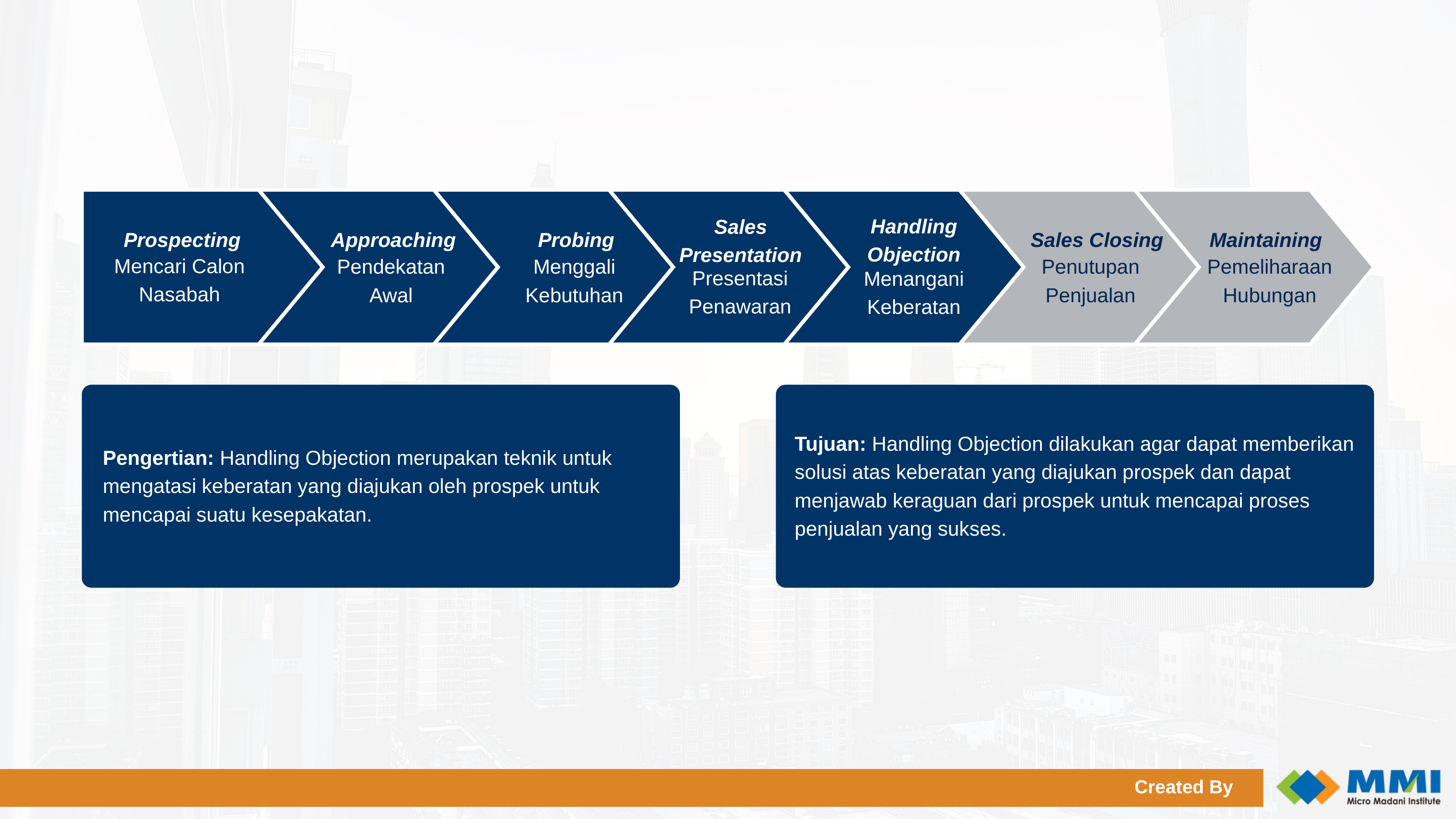

Handling
Objection
Sales
Presentation
Prospecting
Approaching
Probing
Sales Closing
Maintaining
Mencari Calon Nasabah
Pendekatan Awal
Menggali Kebutuhan
Penutupan Penjualan
Pemeliharaan Hubungan
Presentasi Penawaran
Menangani Keberatan

Tujuan: Handling Objection dilakukan agar dapat memberikan solusi atas keberatan yang diajukan prospek dan dapat menjawab keraguan dari prospek untuk mencapai proses penjualan yang sukses.
Pengertian: Handling Objection merupakan teknik untuk mengatasi keberatan yang diajukan oleh prospek untuk mencapai suatu kesepakatan.

Created By